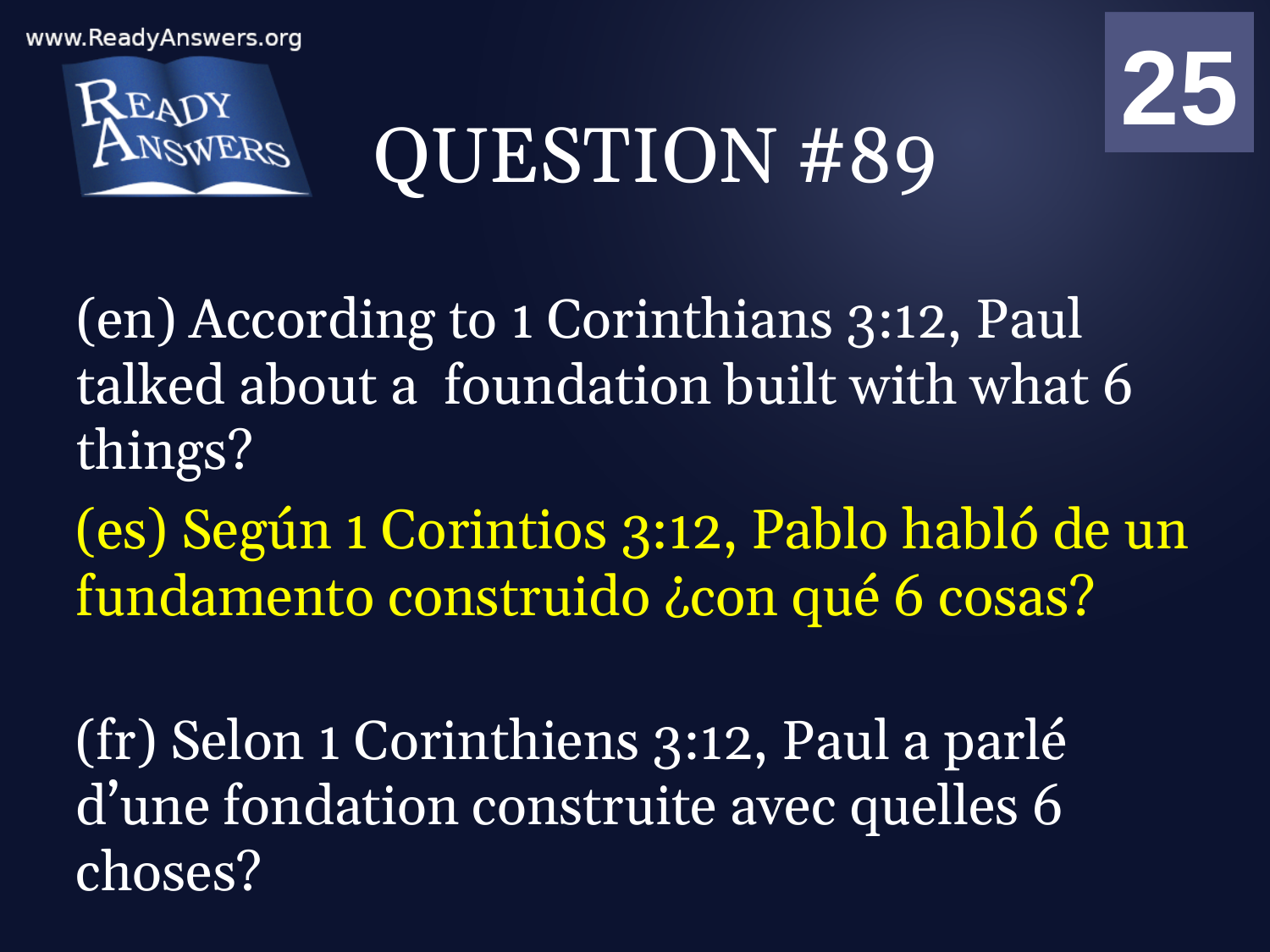

01
02
03
04
05
06
07
08
09
10
11
12
13
14
15
16
17
18
19
20
21
22
23
24
25
00
# QUESTION #89
(en) According to 1 Corinthians 3:12, Paul talked about a  foundation built with what 6 things?
(es) Según 1 Corintios 3:12, Pablo habló de un fundamento construido ¿con qué 6 cosas?
(fr) Selon 1 Corinthiens 3:12, Paul a parlé d’une fondation construite avec quelles 6 choses?